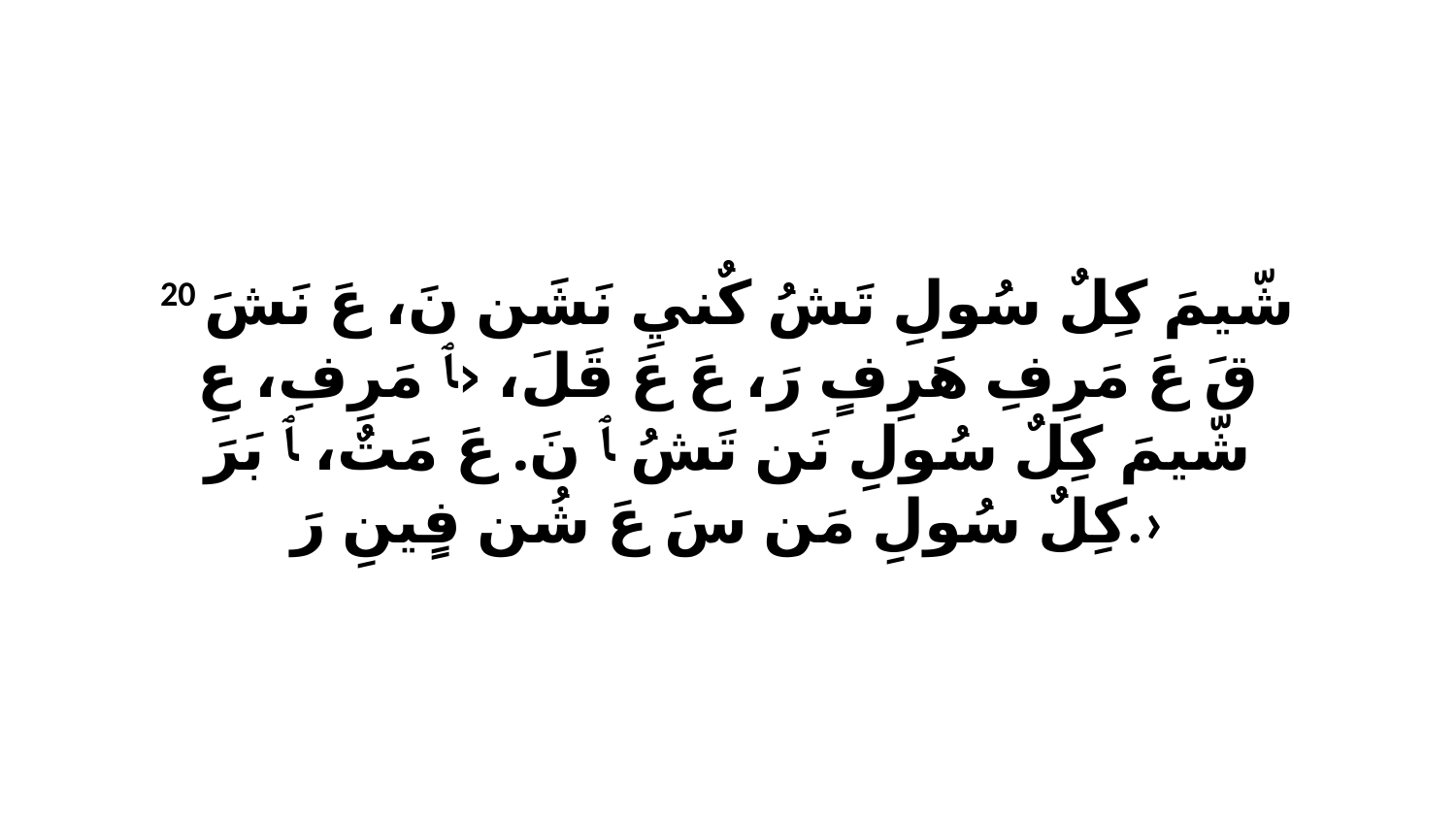

20 شّيمَ كِلٌ سُولِ تَشُ كٌنيِ نَشَن نَ، عَ نَشَ قَ عَ مَرِفِ هَرِفٍ رَ، عَ عَ قَلَ، ‹ﭑ مَرِفِ، عِ شّيمَ كِلٌ سُولِ نَن تَشُ ﭑ نَ. عَ مَتٌ، ﭑ بَرَ كِلٌ سُولِ مَن سَ عَ شُن فٍينِ رَ.›